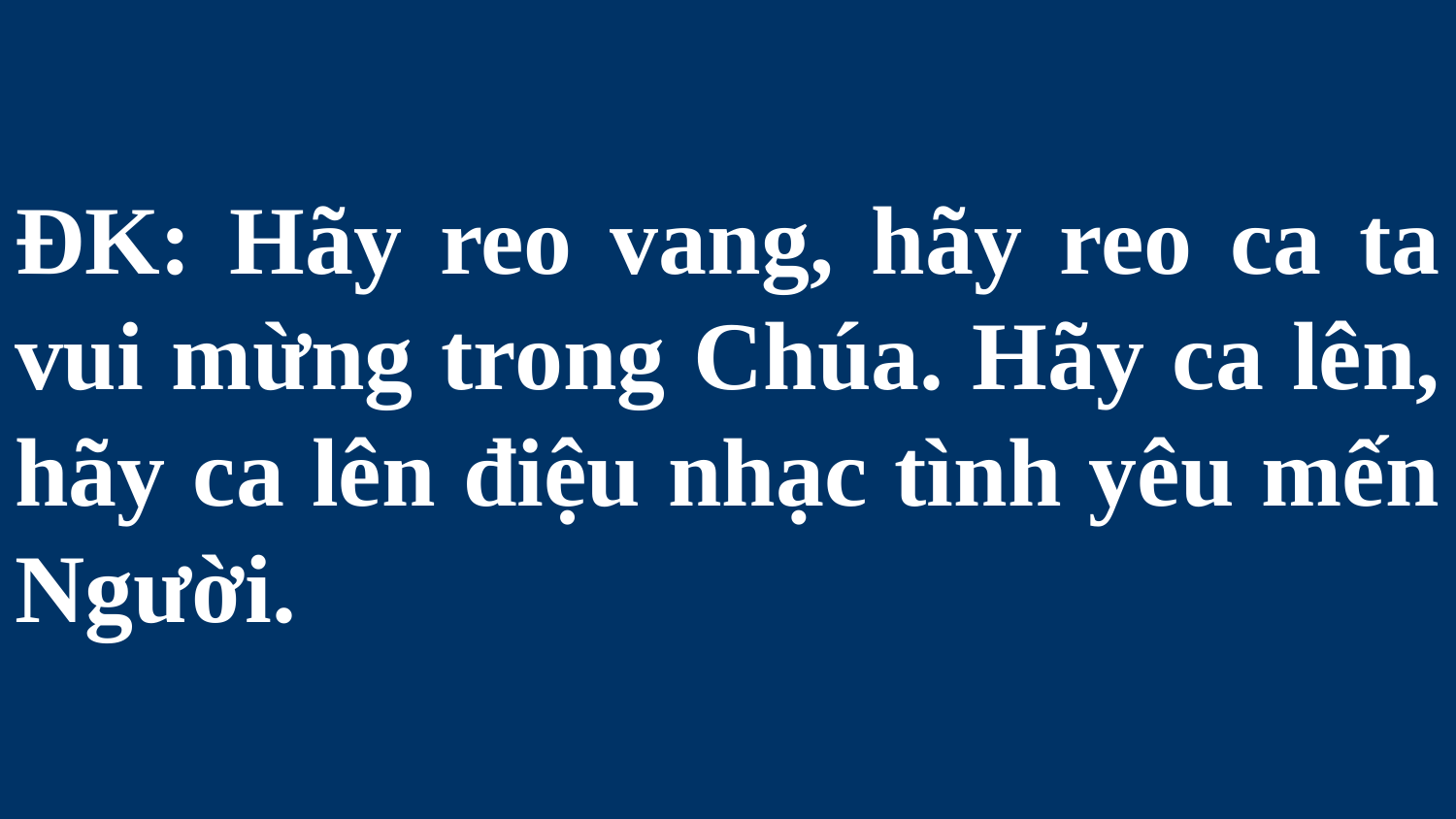

# ĐK: Hãy reo vang, hãy reo ca ta vui mừng trong Chúa. Hãy ca lên, hãy ca lên điệu nhạc tình yêu mến Người.